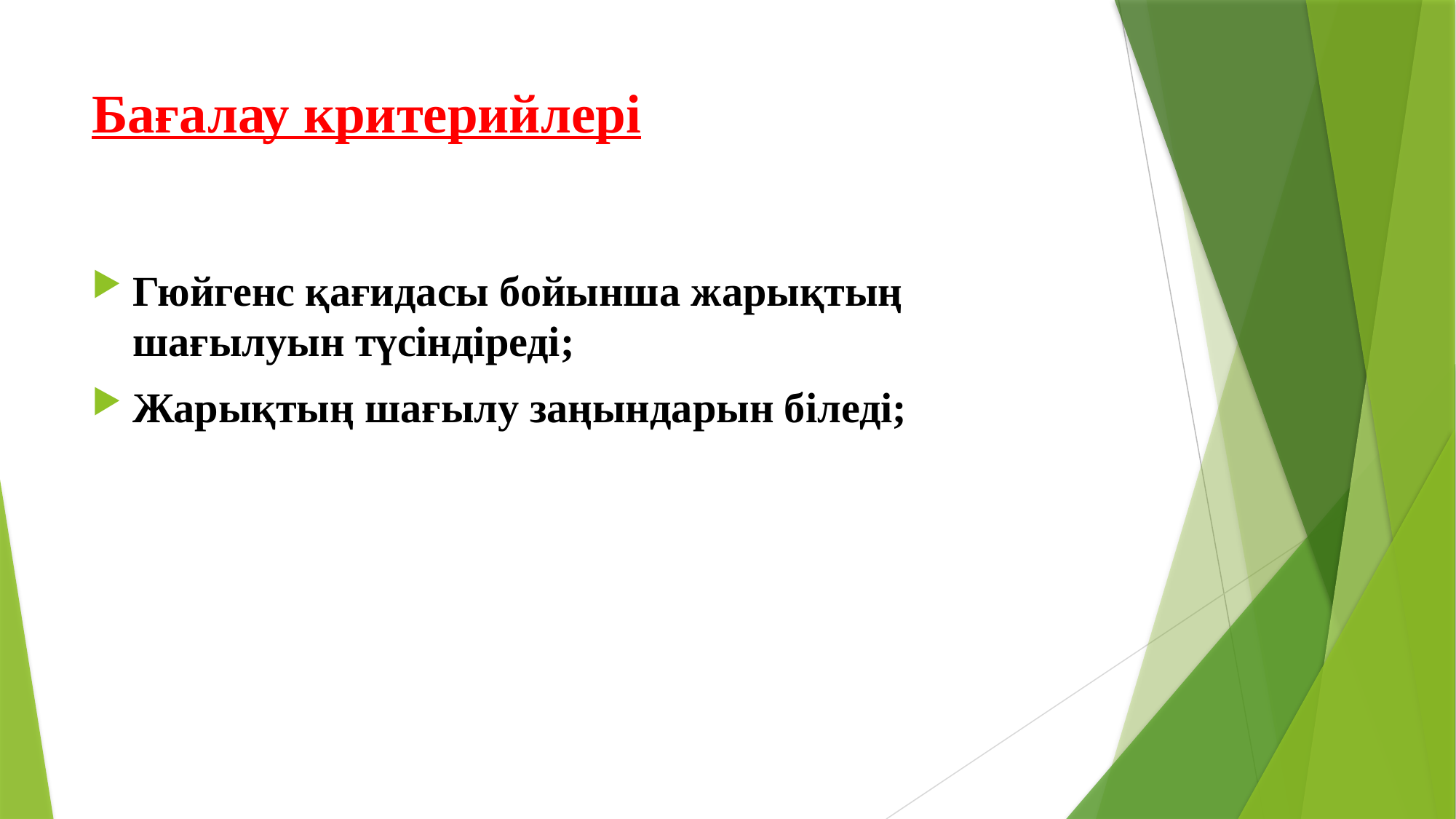

# Бағалау критерийлері
Гюйгенс қағидасы бойынша жарықтың шағылуын түсіндіреді;
Жарықтың шағылу заңындарын біледі;